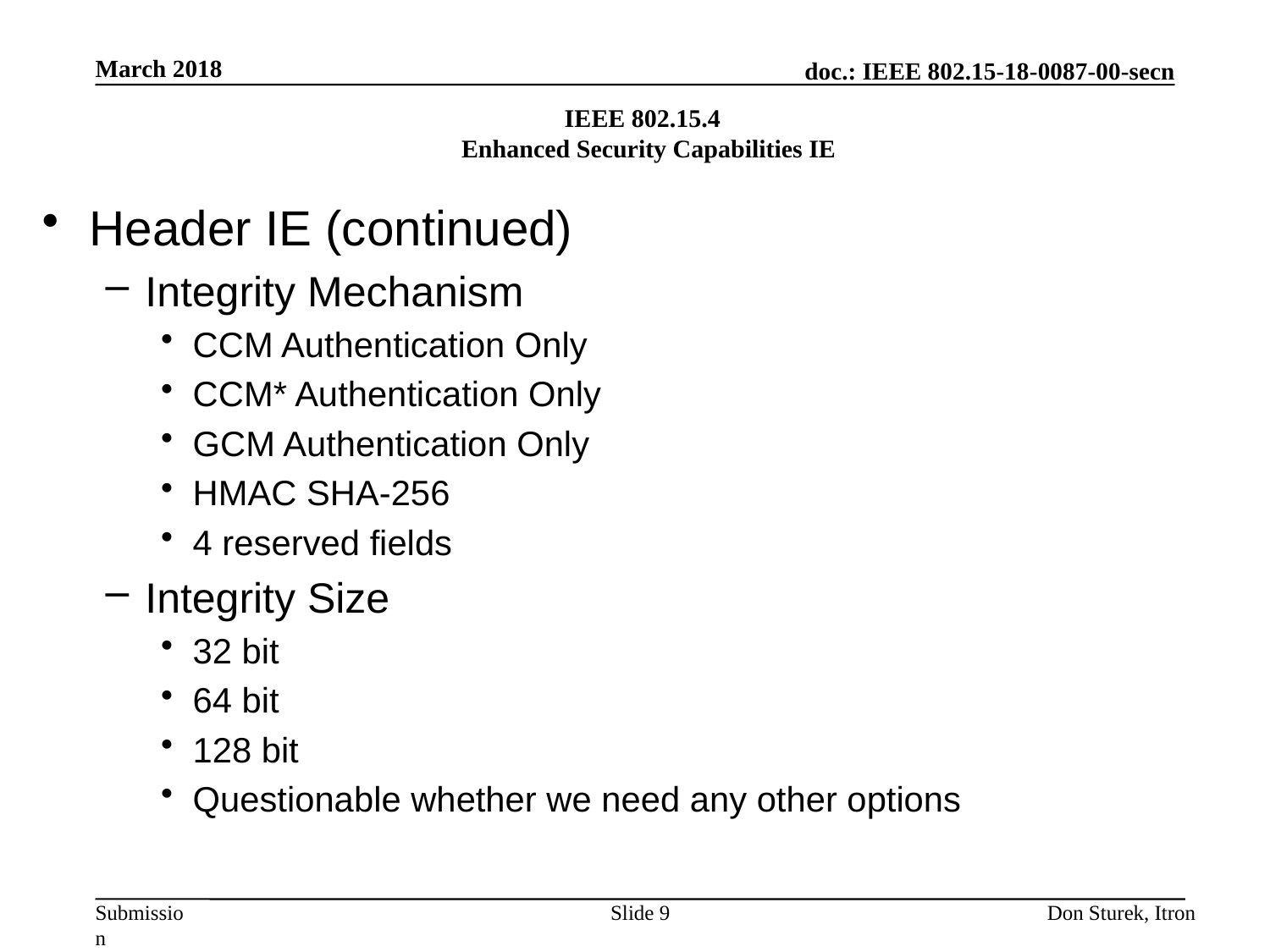

March 2018
# IEEE 802.15.4 Enhanced Security Capabilities IE
Header IE (continued)
Integrity Mechanism
CCM Authentication Only
CCM* Authentication Only
GCM Authentication Only
HMAC SHA-256
4 reserved fields
Integrity Size
32 bit
64 bit
128 bit
Questionable whether we need any other options

Slide 9
Don Sturek, Itron